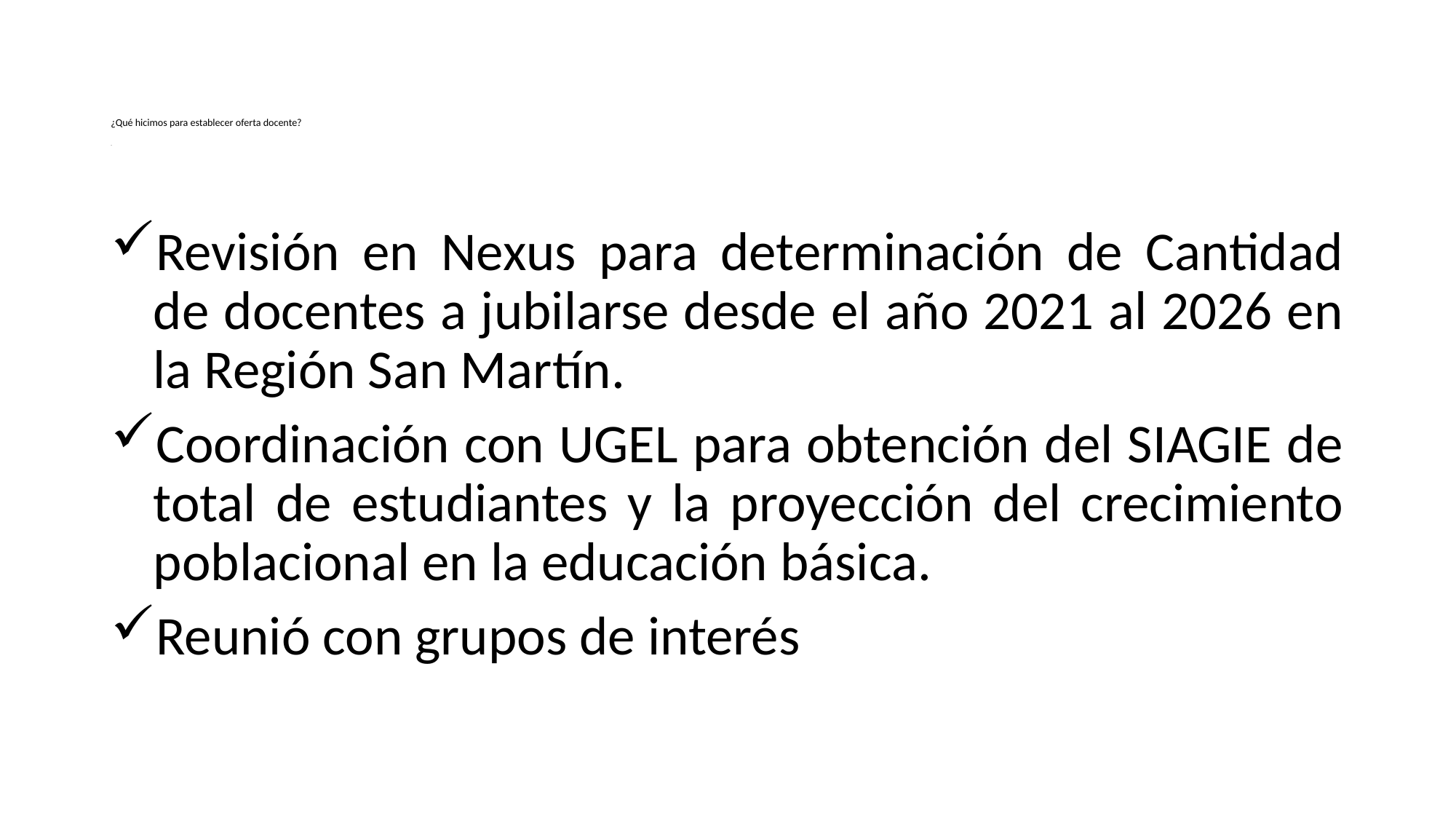

# ¿Qué hicimos para establecer oferta docente? .
Revisión en Nexus para determinación de Cantidad de docentes a jubilarse desde el año 2021 al 2026 en la Región San Martín.
Coordinación con UGEL para obtención del SIAGIE de total de estudiantes y la proyección del crecimiento poblacional en la educación básica.
Reunió con grupos de interés